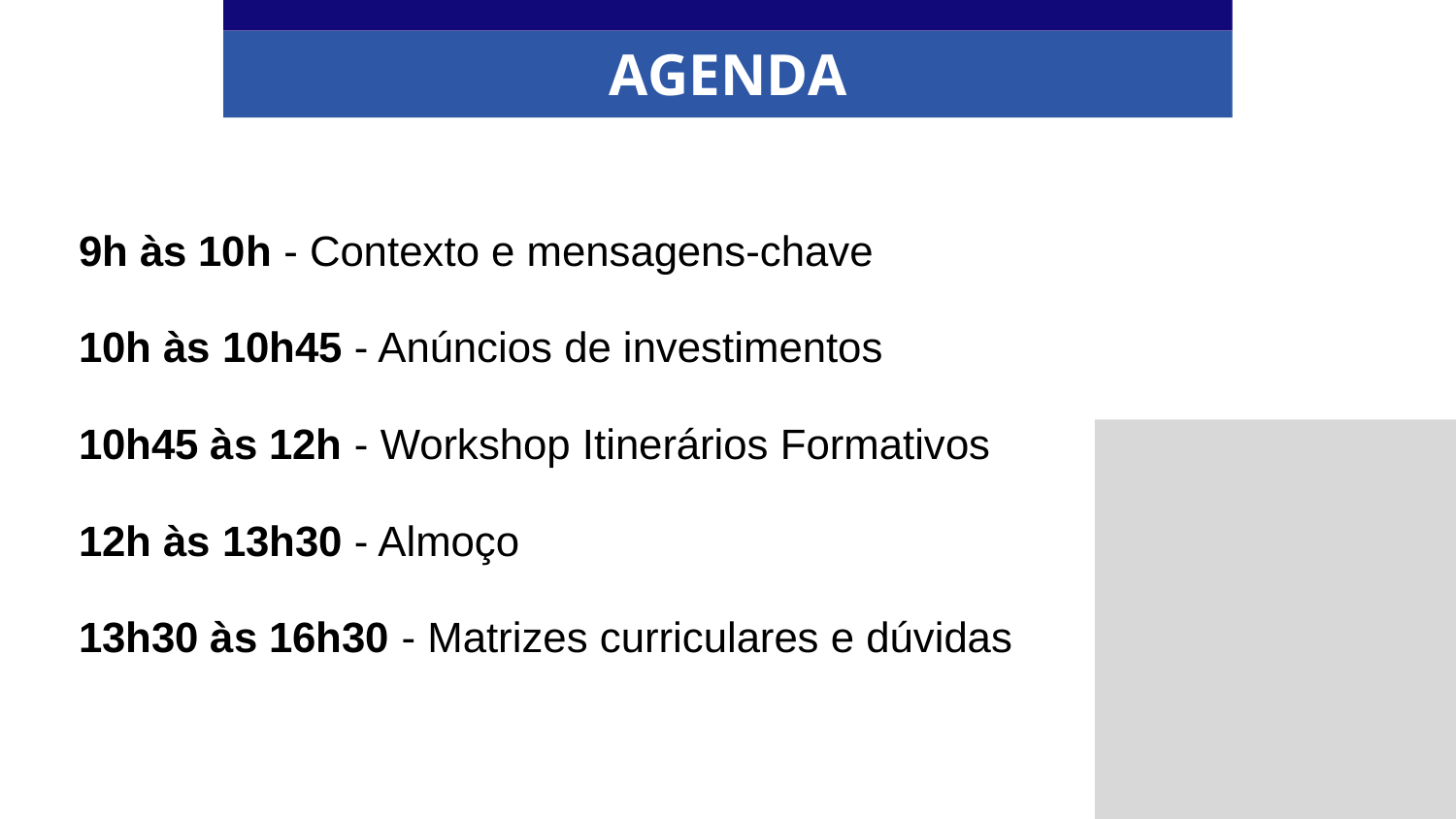

AGENDA
9h às 10h - Contexto e mensagens-chave
10h às 10h45 - Anúncios de investimentos
10h45 às 12h - Workshop Itinerários Formativos
12h às 13h30 - Almoço
13h30 às 16h30 - Matrizes curriculares e dúvidas